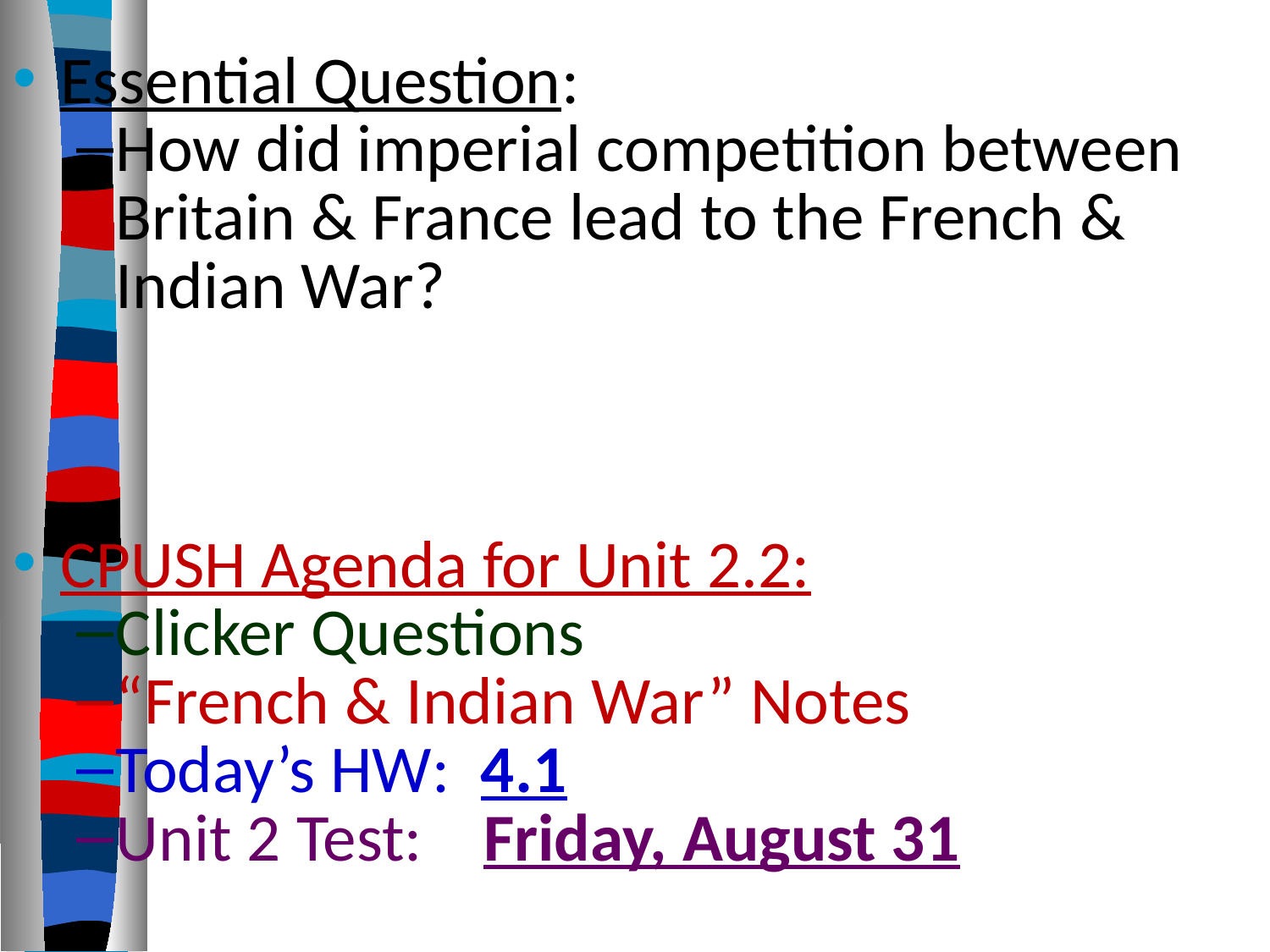

Essential Question:
How did imperial competition between Britain & France lead to the French & Indian War?

CPUSH Agenda for Unit 2.2:
Clicker Questions
“French & Indian War” Notes
Today’s HW:  4.1
Unit 2 Test:    Friday, August 31